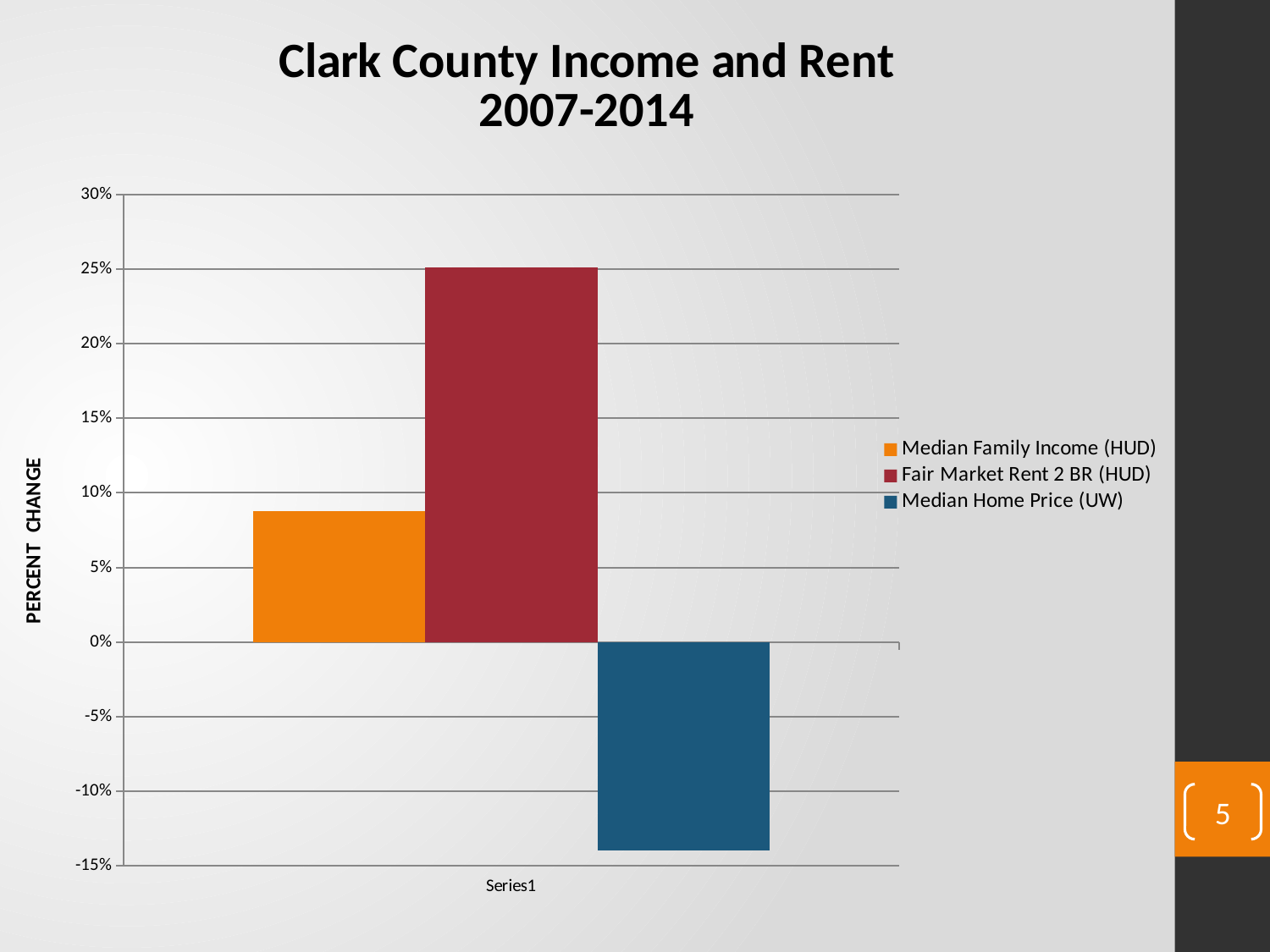

### Chart: Clark County Income and Rent
2007-2014

| Category | Median Family Income (HUD) | Fair Market Rent 2 BR (HUD) | Median Home Price (UW) |
|---|---|---|---|
|  | 0.0877742946708464 | 0.2510176390773406 | -0.13936535162950256 |
5